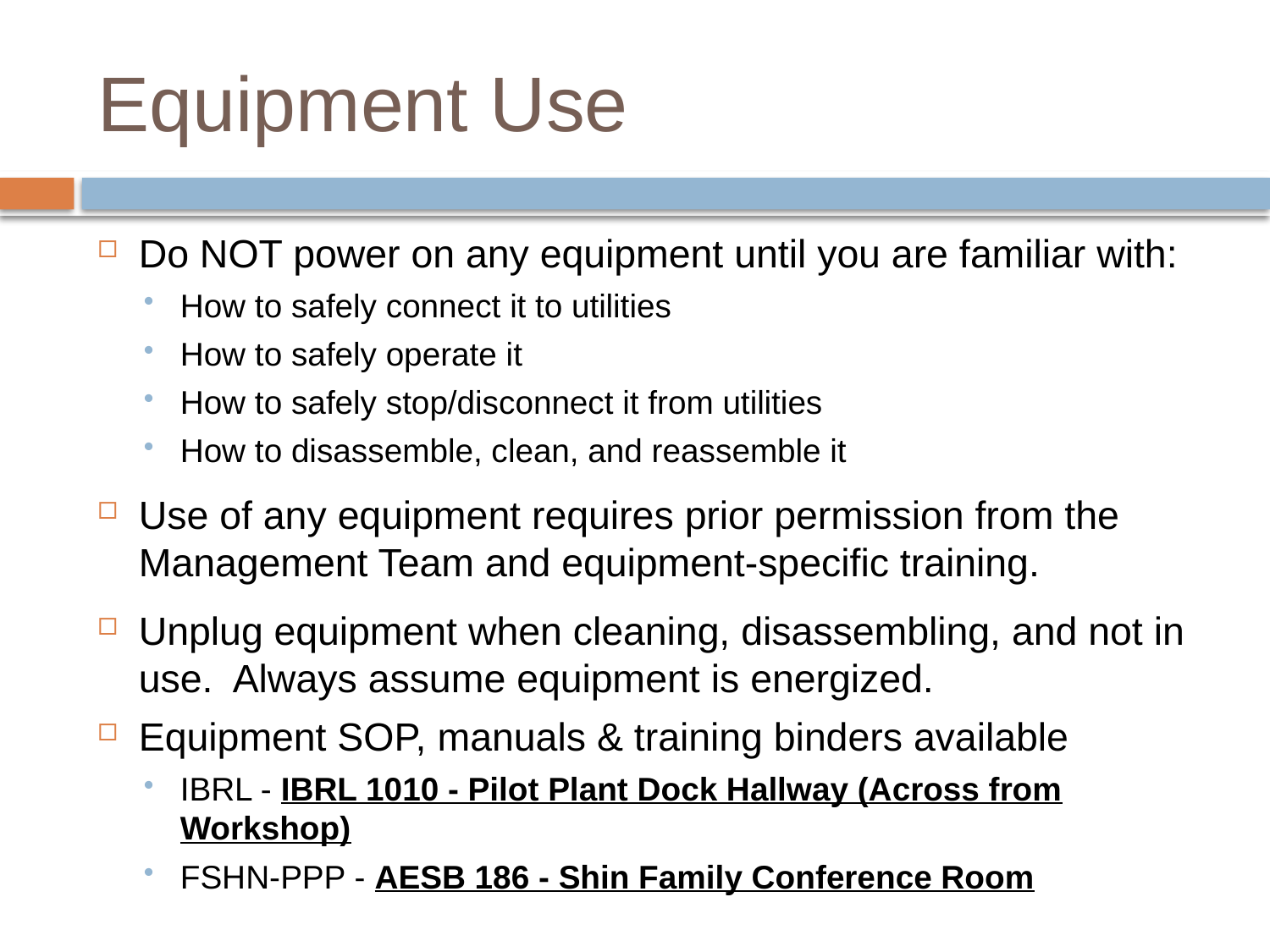

# Equipment Use
Do NOT power on any equipment until you are familiar with:
How to safely connect it to utilities
How to safely operate it
How to safely stop/disconnect it from utilities
How to disassemble, clean, and reassemble it
Use of any equipment requires prior permission from the Management Team and equipment-specific training.
Unplug equipment when cleaning, disassembling, and not in use.  Always assume equipment is energized.
Equipment SOP, manuals & training binders available
IBRL - IBRL 1010 - Pilot Plant Dock Hallway (Across from Workshop)
FSHN-PPP - AESB 186 - Shin Family Conference Room